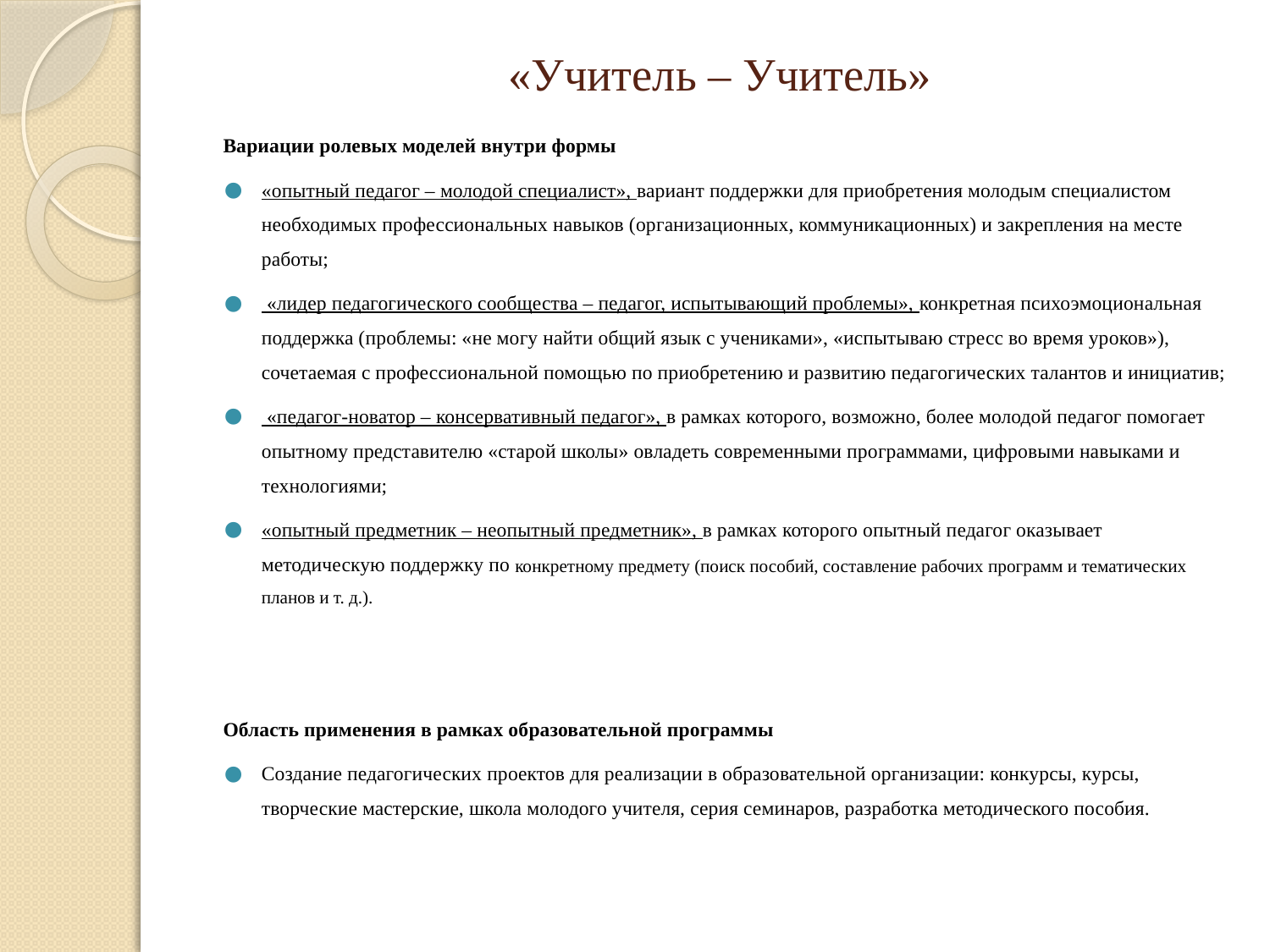

# «Учитель – Учитель»
Вариации ролевых моделей внутри формы
«опытный педагог – молодой специалист», вариант поддержки для приобретения молодым специалистом необходимых профессиональных навыков (организационных, коммуникационных) и закрепления на месте работы;
 «лидер педагогического сообщества – педагог, испытывающий проблемы», конкретная психоэмоциональная поддержка (проблемы: «не могу найти общий язык с учениками», «испытываю стресс во время уроков»), сочетаемая с профессиональной помощью по приобретению и развитию педагогических талантов и инициатив;
 «педагог-новатор – консервативный педагог», в рамках которого, возможно, более молодой педагог помогает опытному представителю «старой школы» овладеть современными программами, цифровыми навыками и технологиями;
«опытный предметник – неопытный предметник», в рамках которого опытный педагог оказывает методическую поддержку по конкретному предмету (поиск пособий, составление рабочих программ и тематических планов и т. д.).

Область применения в рамках образовательной программы
Создание педагогических проектов для реализации в образовательной организации: конкурсы, курсы, творческие мастерские, школа молодого учителя, серия семинаров, разработка методического пособия.